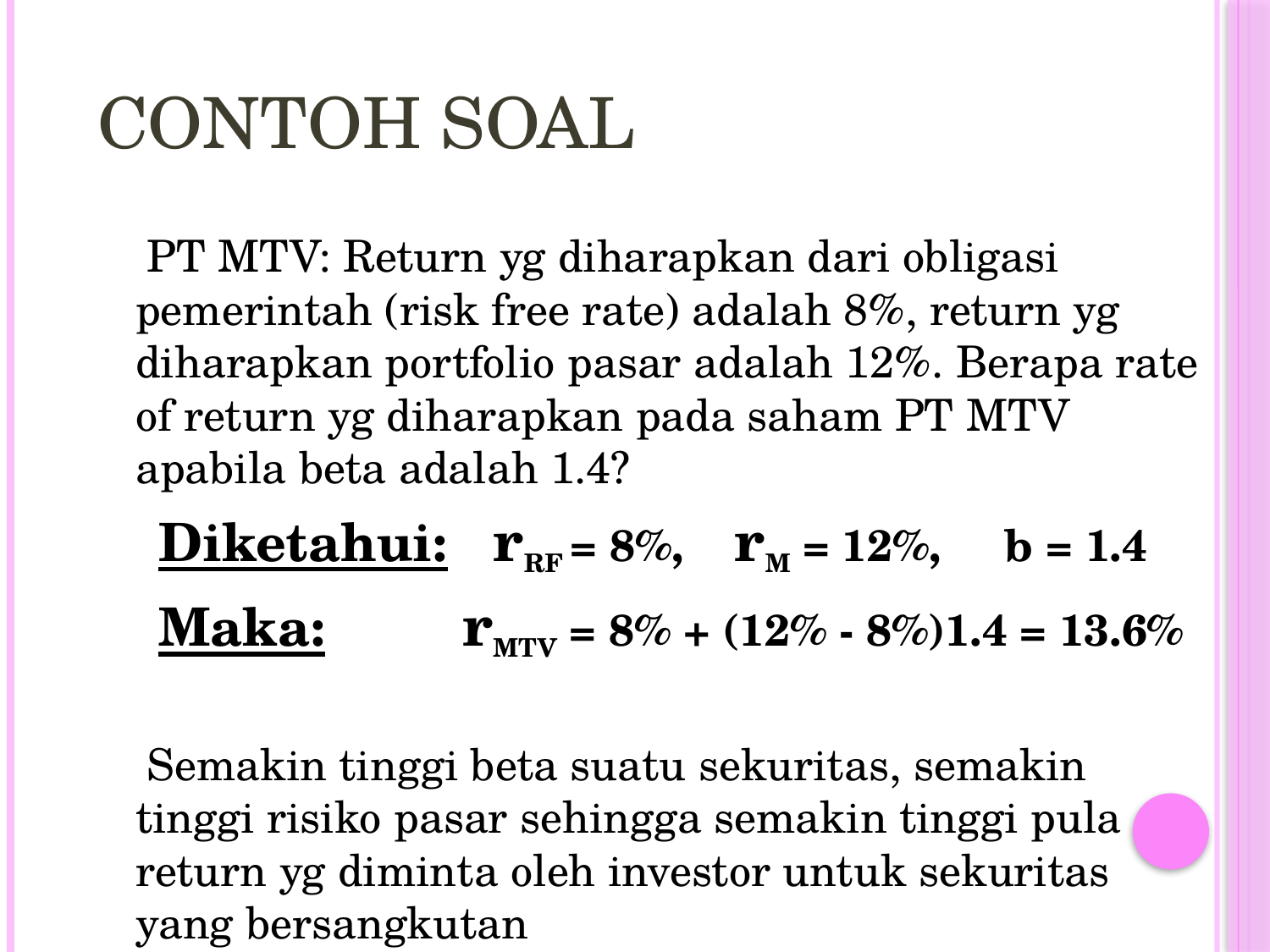

# CONTOH SOAL
    PT MTV: Return yg diharapkan dari obligasi pemerintah (risk free rate) adalah 8%, return yg diharapkan portfolio pasar adalah 12%. Berapa rate of return yg diharapkan pada saham PT MTV apabila beta adalah 1.4?
    Diketahui:   rRF = 8%,    rM = 12%,     b = 1.4
    Maka:         rMTV = 8% + (12% - 8%)1.4 = 13.6%

    Semakin tinggi beta suatu sekuritas, semakin tinggi risiko pasar sehingga semakin tinggi pula return yg diminta oleh investor untuk sekuritas yang bersangkutan